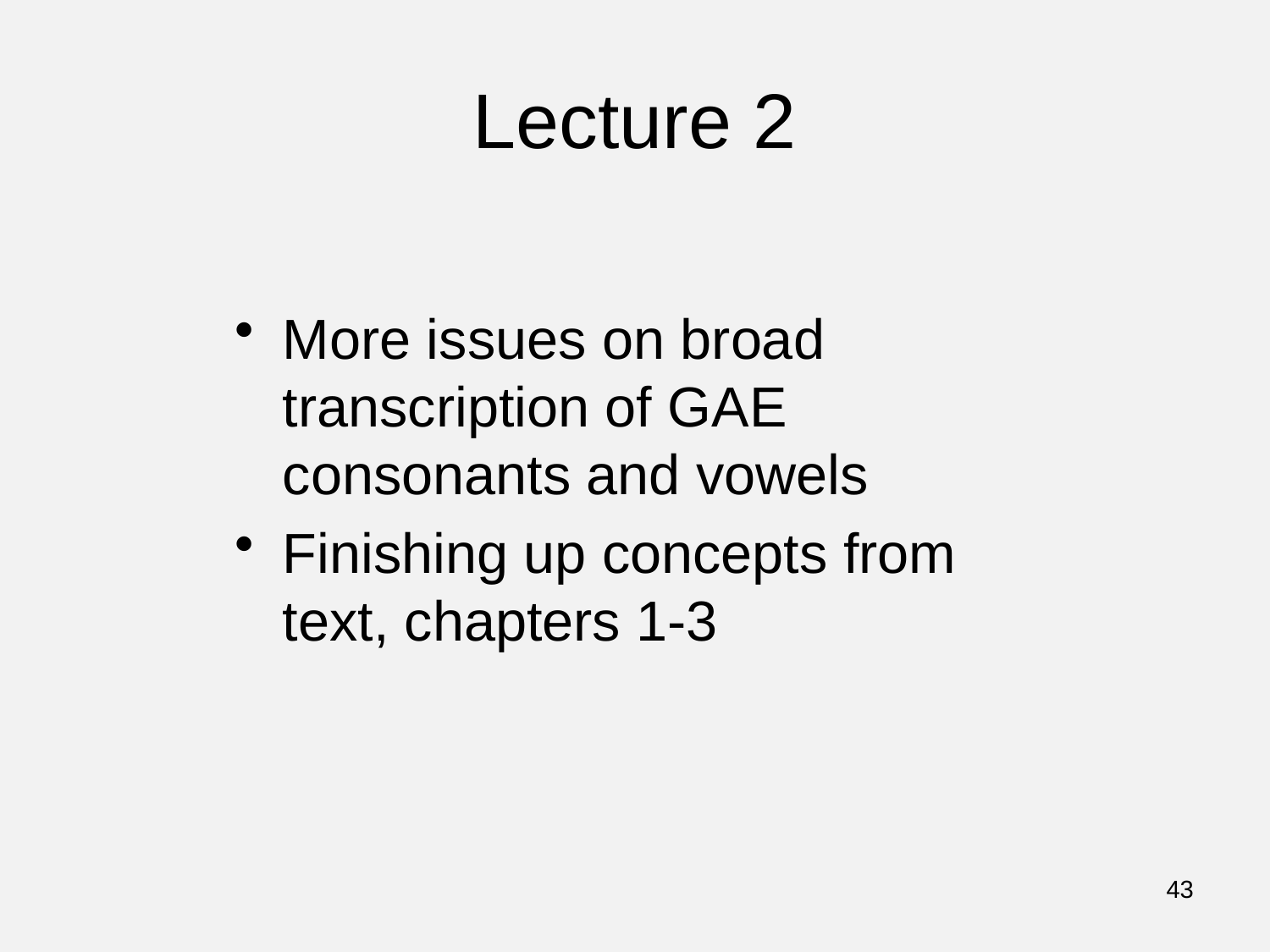

# Lecture 2
More issues on broad transcription of GAE consonants and vowels
Finishing up concepts from text, chapters 1-3
43